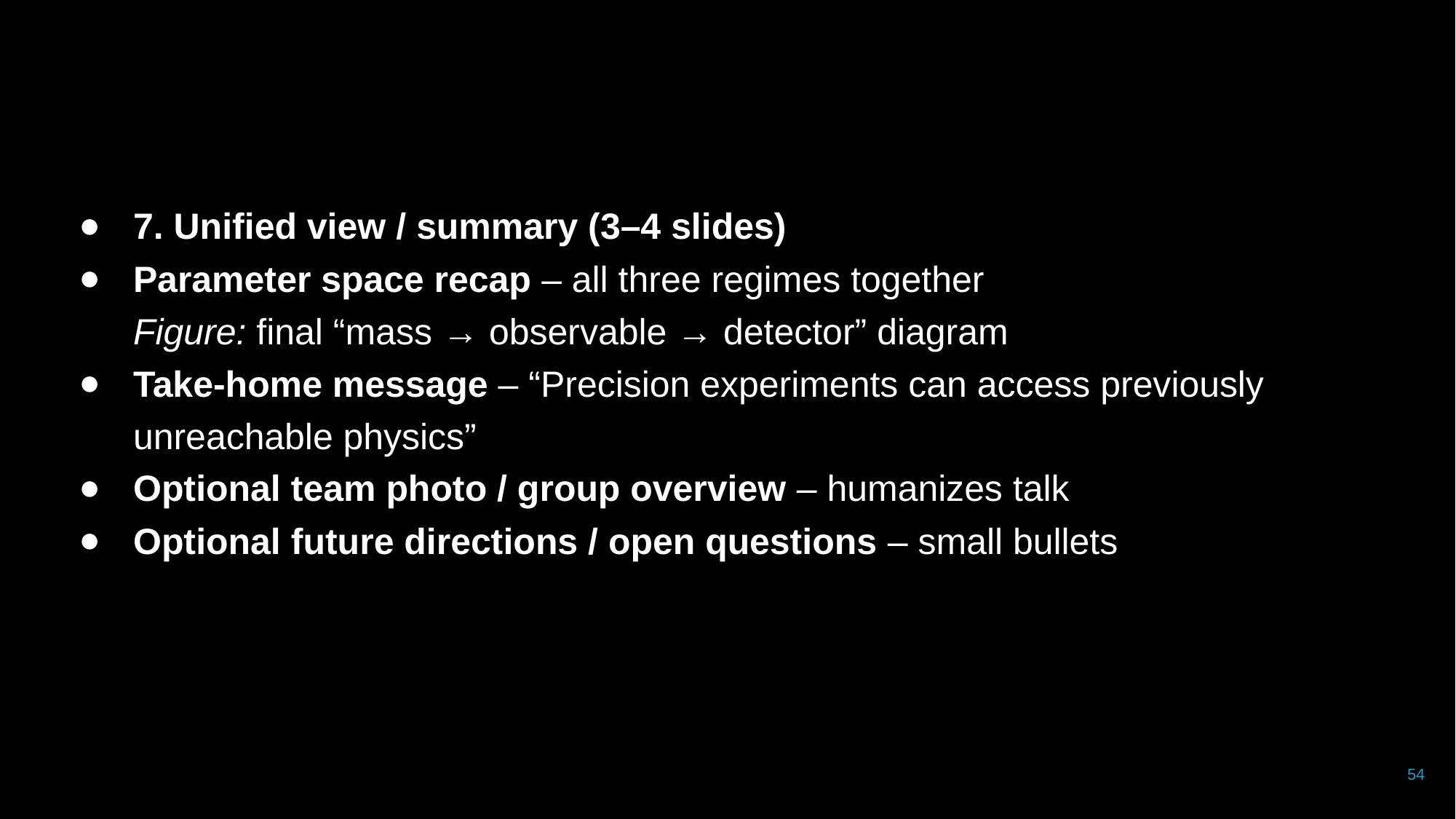

#
7. Unified view / summary (3–4 slides)
Parameter space recap – all three regimes together
Figure: final “mass → observable → detector” diagram
Take-home message – “Precision experiments can access previously unreachable physics”
Optional team photo / group overview – humanizes talk
Optional future directions / open questions – small bullets

54